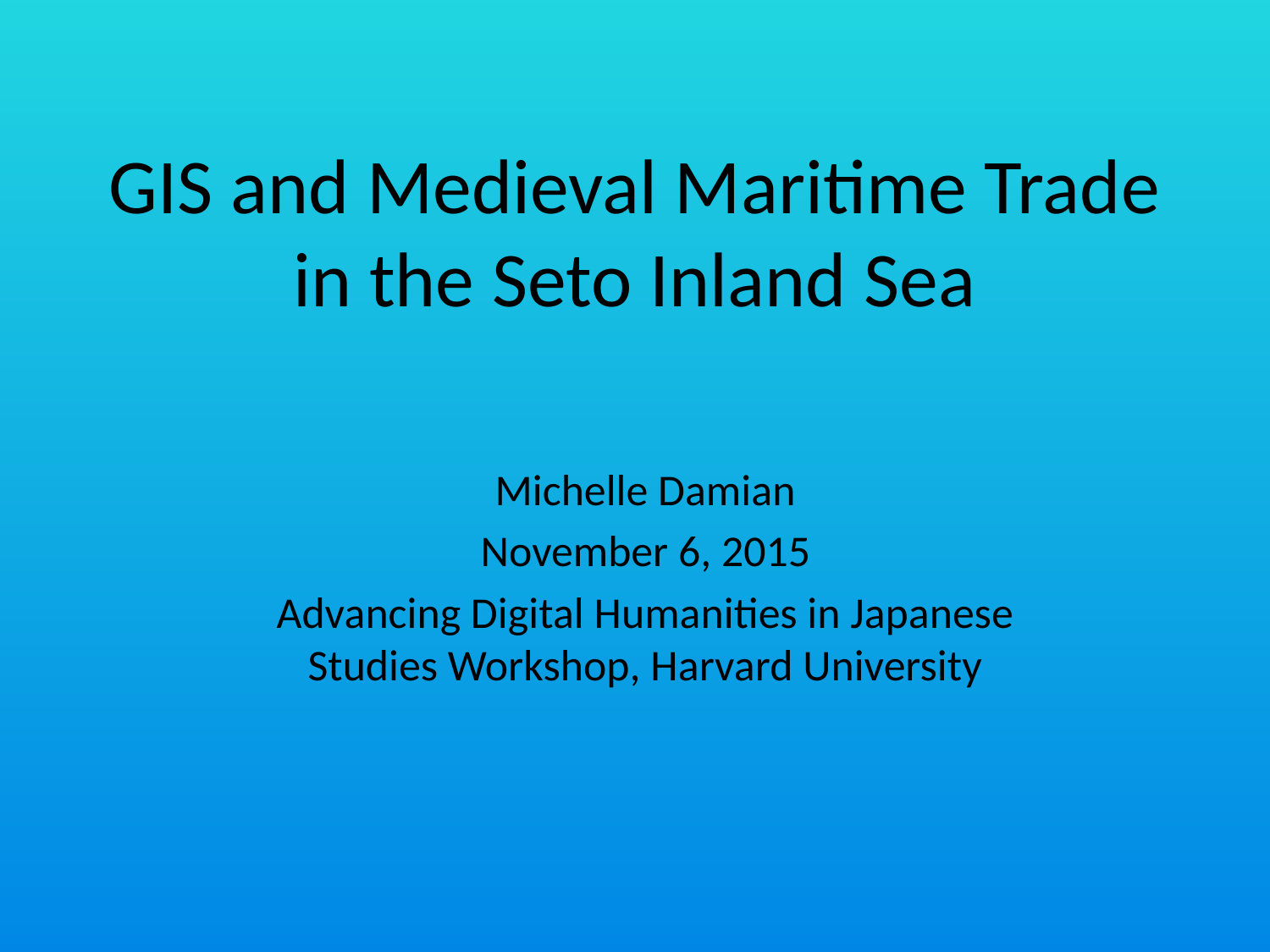

# GIS and Medieval Maritime Trade in the Seto Inland Sea
Michelle Damian
November 6, 2015
Advancing Digital Humanities in Japanese Studies Workshop, Harvard University